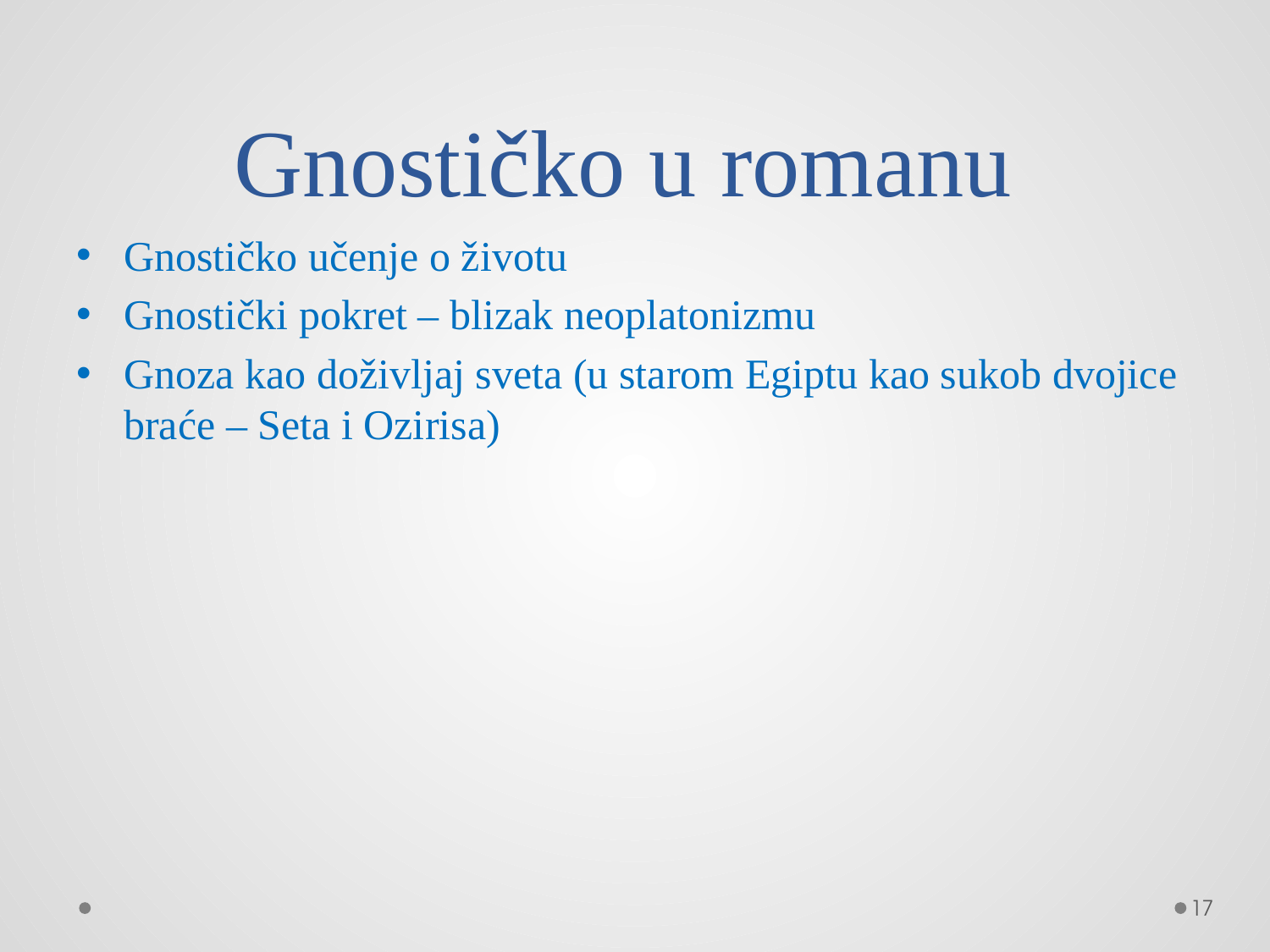

# Gnostičko u romanu
Gnostičko učenje o životu
Gnostički pokret – blizak neoplatonizmu
Gnoza kao doživljaj sveta (u starom Egiptu kao sukob dvojice braće – Seta i Ozirisa)

17